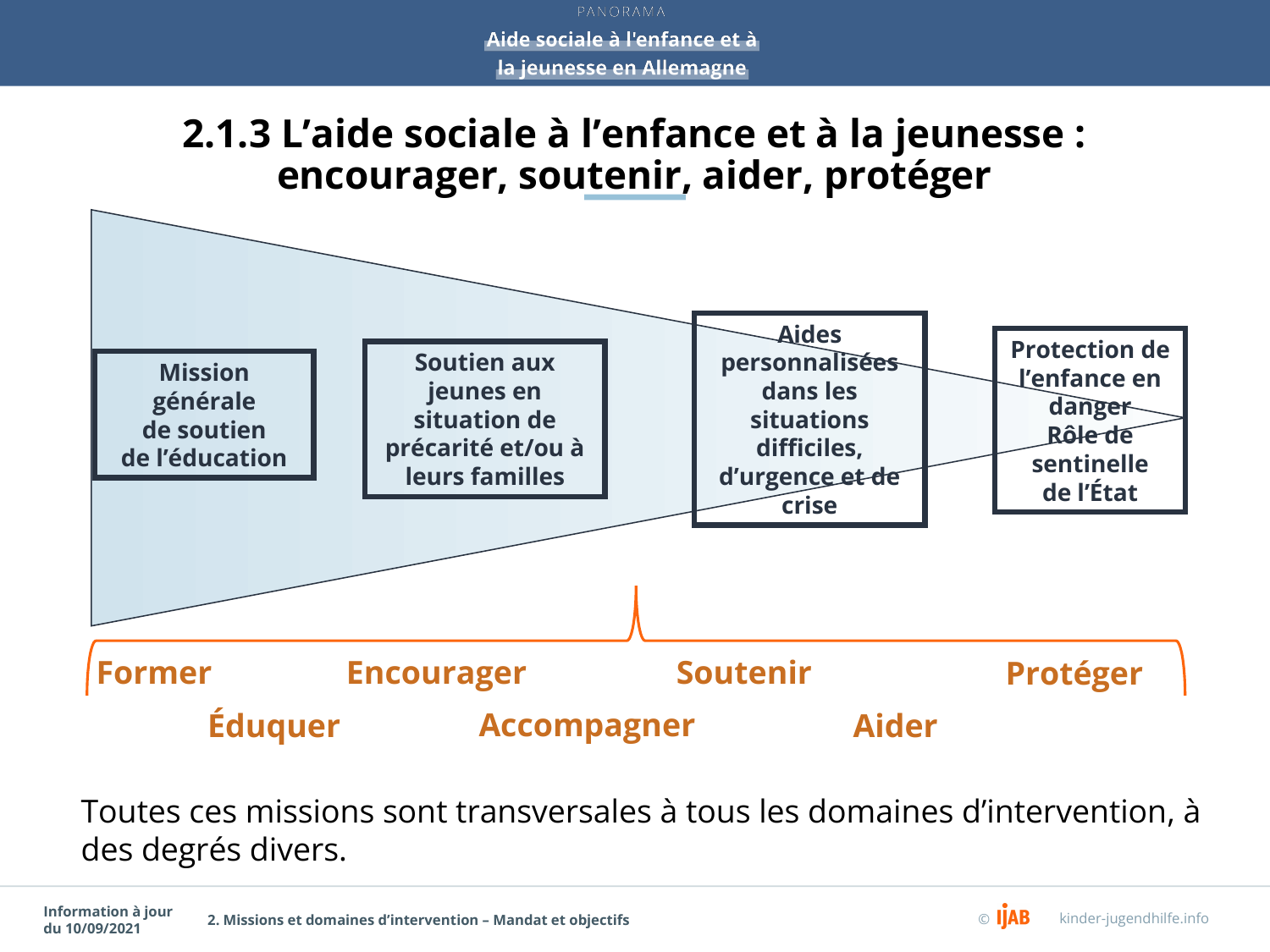

# 2.1.3 L’aide sociale à l’enfance et à la jeunesse : encourager, soutenir, aider, protéger
Aides personnalisées dans les situations difficiles, d’urgence et de crise
Protection de l’enfance en danger
Rôle de sentinelle
de l’État
Soutien aux jeunes en situation de précarité et/ou à leurs familles
Mission générale
de soutien
de l’éducation
Encourager
Soutenir
Former
Protéger
Accompagner
Aider
Éduquer
Toutes ces missions sont transversales à tous les domaines d’intervention, à des degrés divers.
2. Missions et domaines d’intervention – Mandat et objectifs